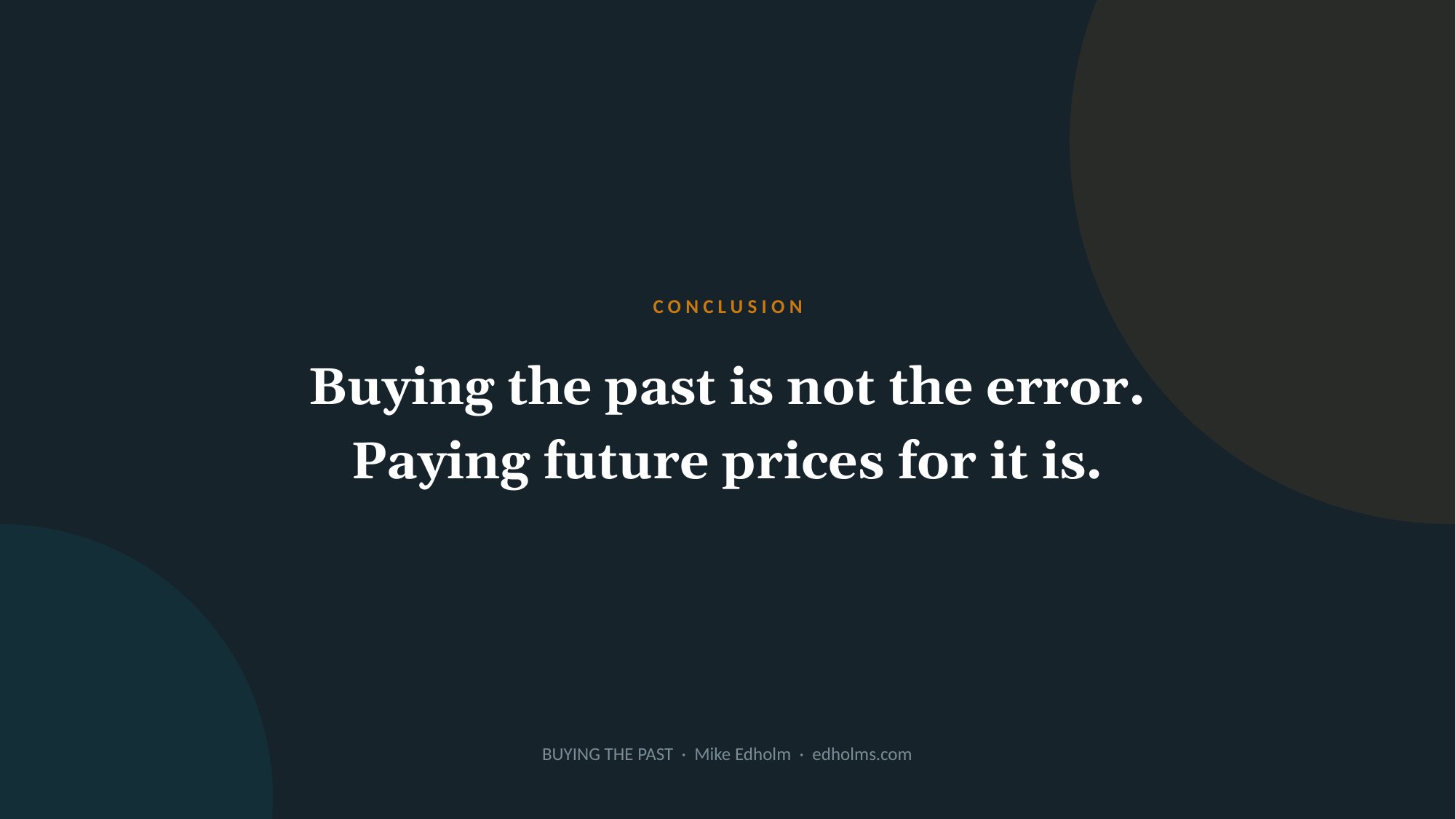

CONCLUSION
Buying the past is not the error.
Paying future prices for it is.

BUYING THE PAST  ·  Mike Edholm  ·  edholms.com